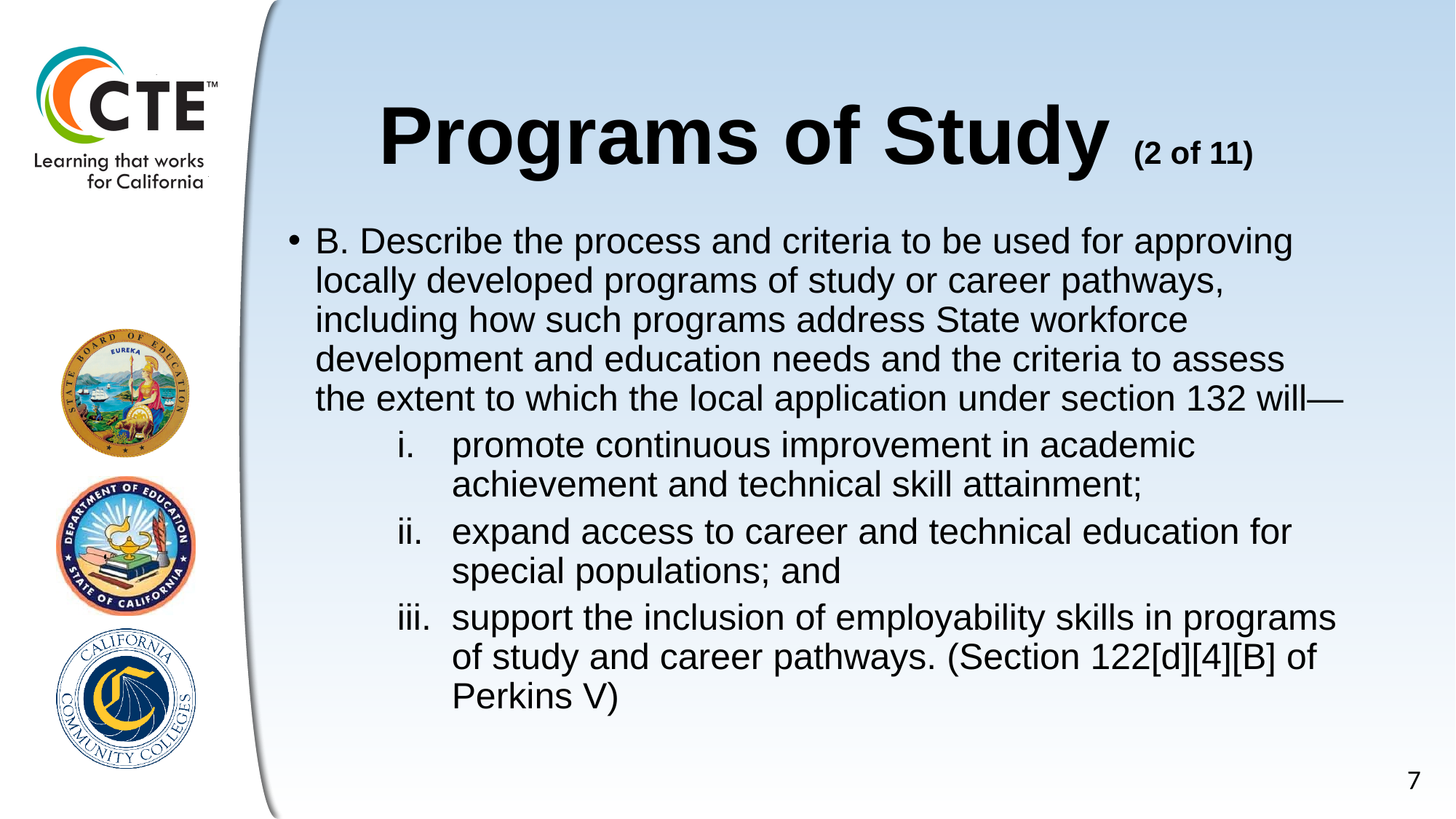

# Programs of Study (2 of 11)
B. Describe the process and criteria to be used for approving locally developed programs of study or career pathways, including how such programs address State workforce development and education needs and the criteria to assess the extent to which the local application under section 132 will—
promote continuous improvement in academic achievement and technical skill attainment;
expand access to career and technical education for special populations; and
support the inclusion of employability skills in programs of study and career pathways. (Section 122[d][4][B] of Perkins V)

7